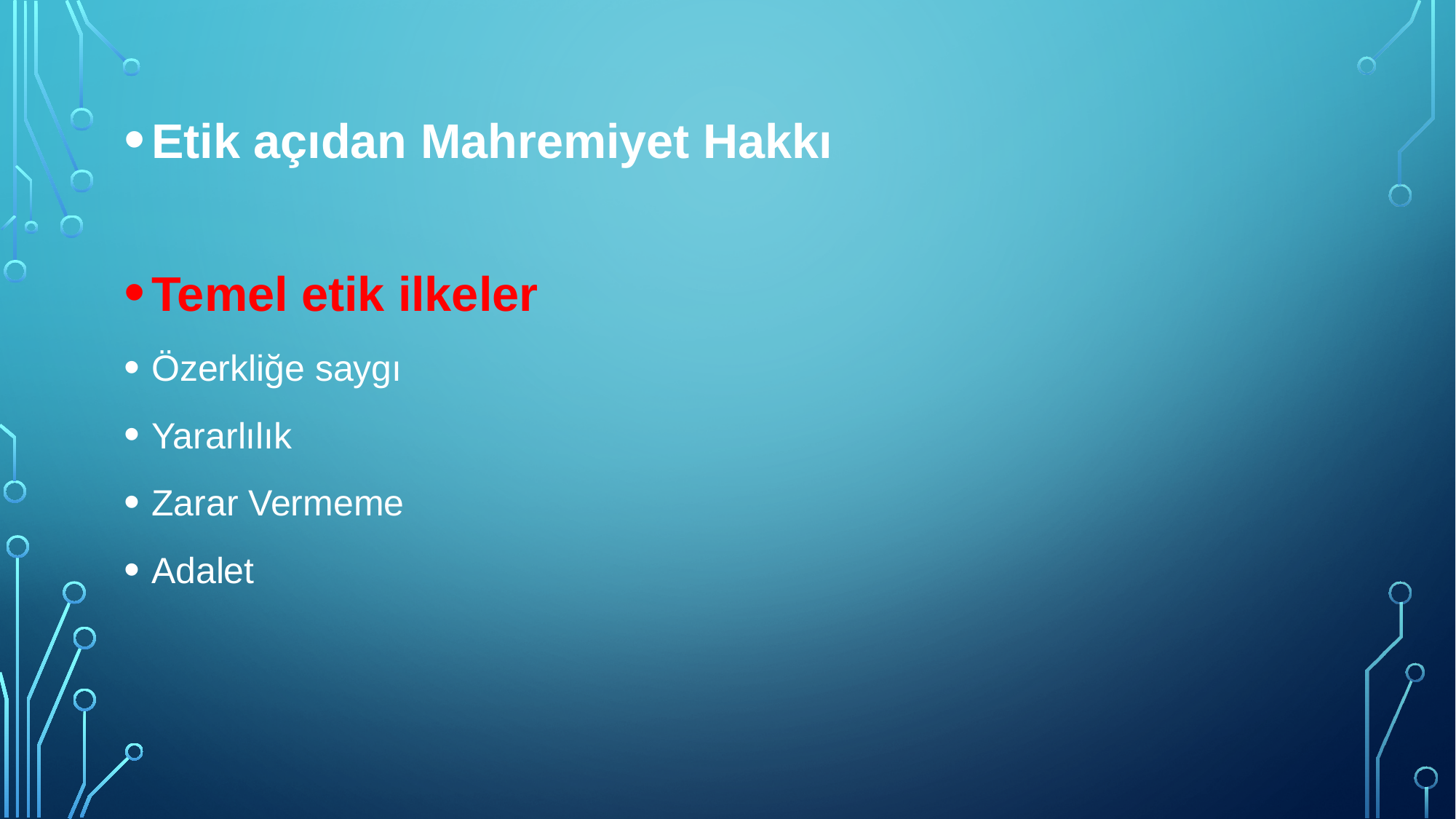

Etik açıdan Mahremiyet Hakkı

Temel etik ilkeler
Özerkliğe saygı
Yararlılık
Zarar Vermeme
Adalet